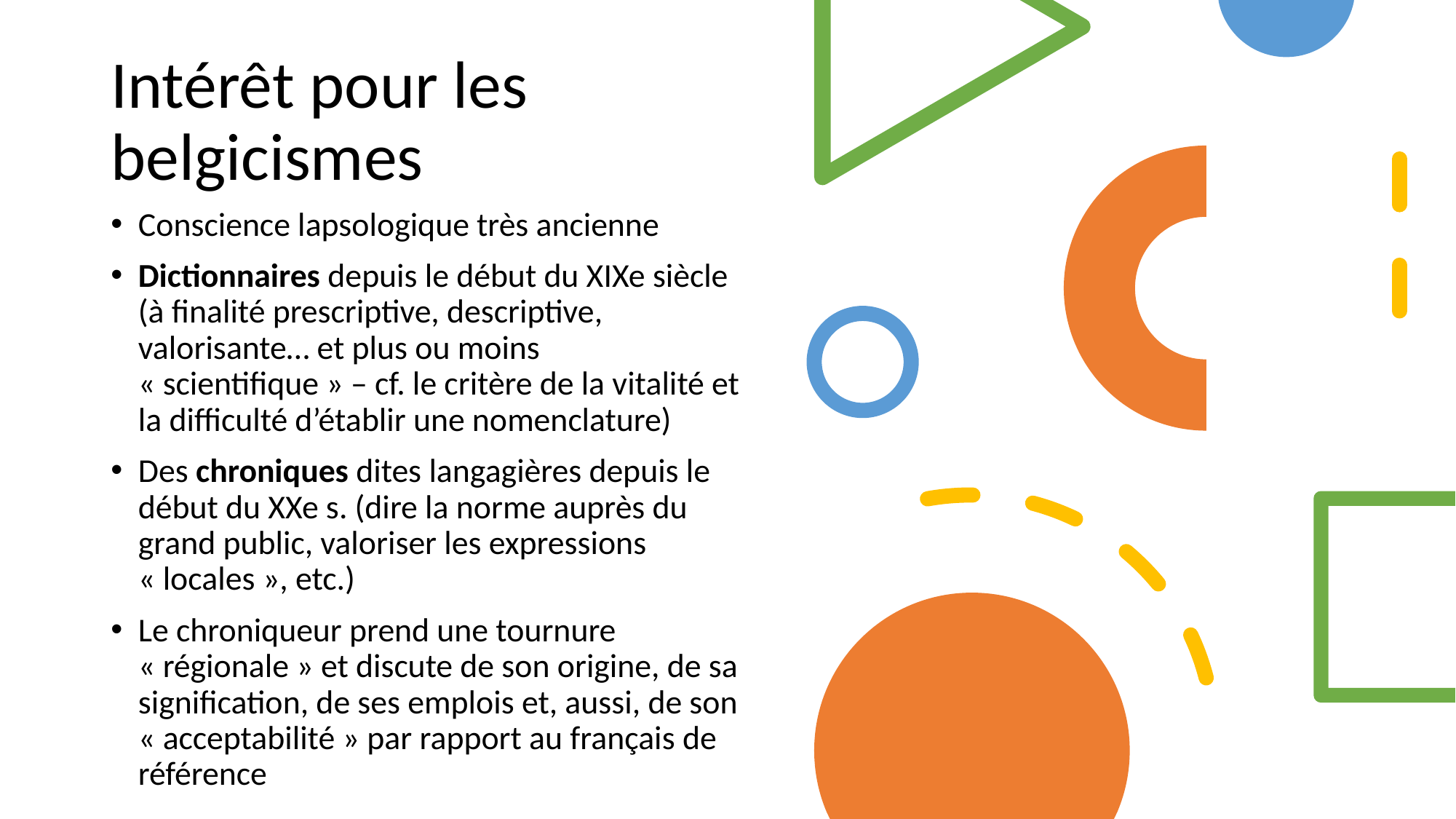

# Intérêt pour les belgicismes

Conscience lapsologique très ancienne
Dictionnaires depuis le début du XIXe siècle (à finalité prescriptive, descriptive, valorisante… et plus ou moins « scientifique » – cf. le critère de la vitalité et la difficulté d’établir une nomenclature)
Des chroniques dites langagières depuis le début du XXe s. (dire la norme auprès du grand public, valoriser les expressions « locales », etc.)
Le chroniqueur prend une tournure « régionale » et discute de son origine, de sa signification, de ses emplois et, aussi, de son « acceptabilité » par rapport au français de référence